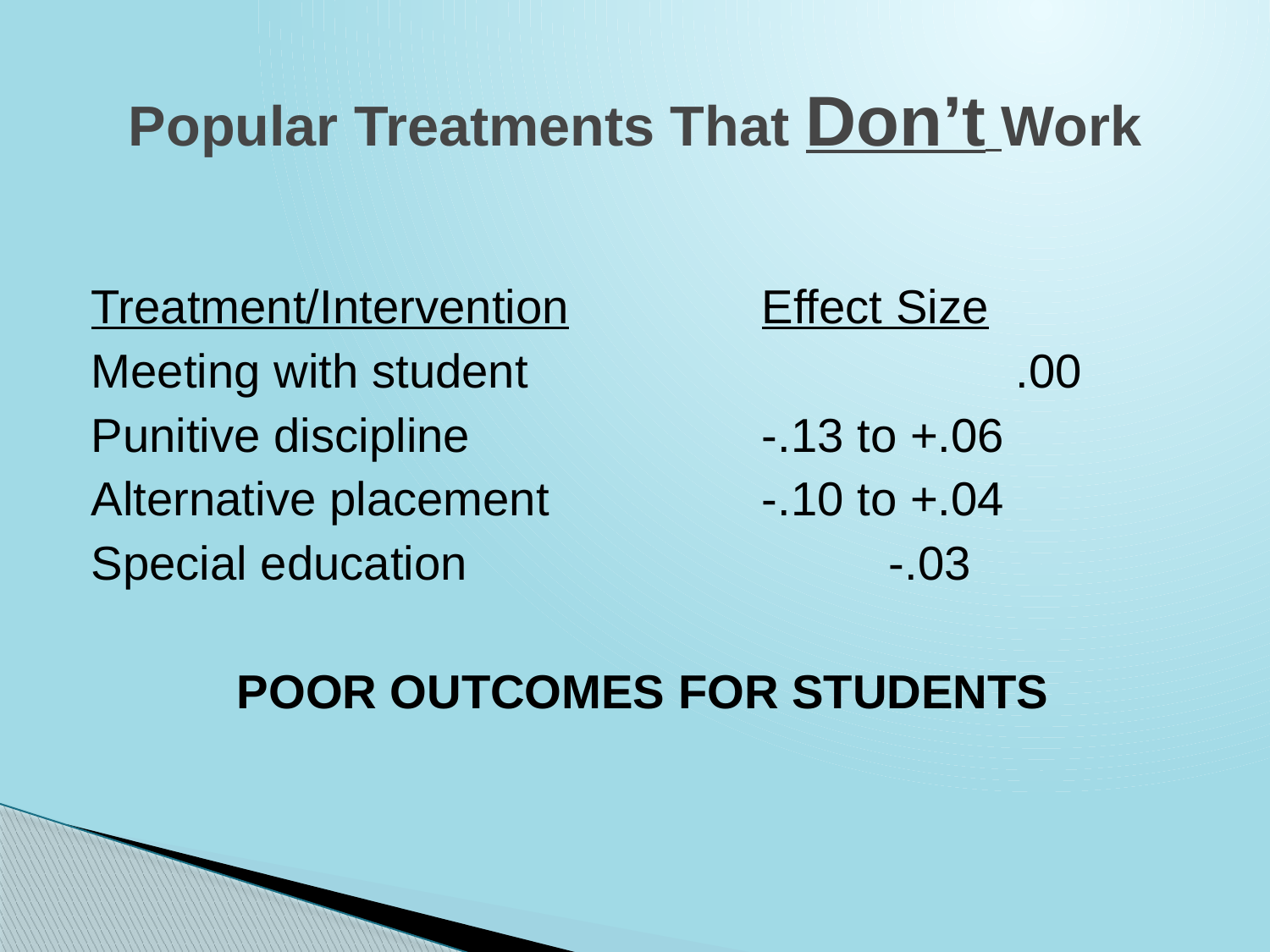

# Popular Treatments That Don’t Work

Treatment/Intervention		Effect Size
Meeting with student				.00
Punitive discipline			-.13 to +.06
Alternative placement		-.10 to +.04
Special education				-.03

POOR OUTCOMES FOR STUDENTS